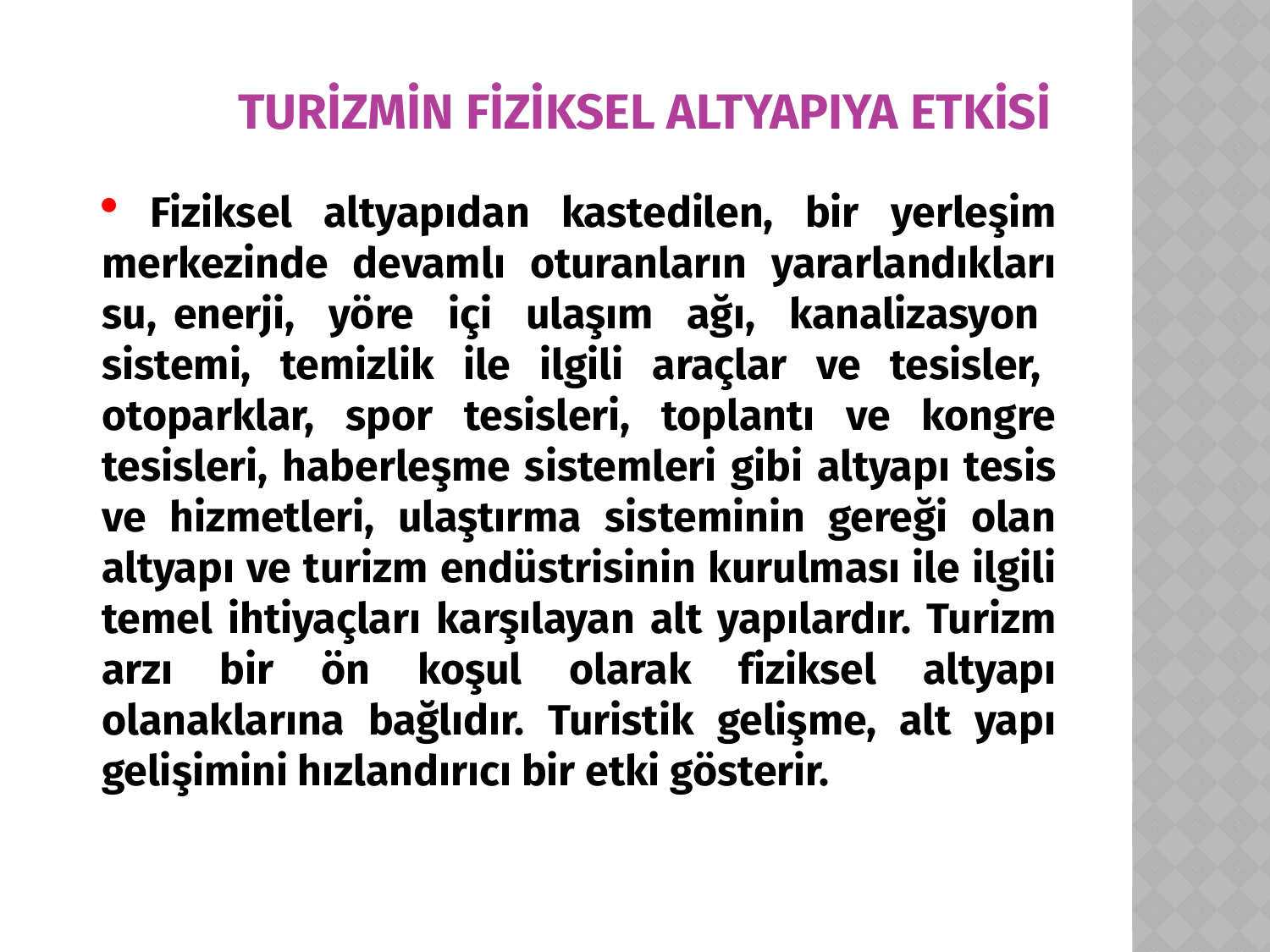

# Turizmin Fiziksel Altyapıya Etkisi
 Fiziksel altyapıdan kastedilen, bir yerleşim merkezinde devamlı oturanların yararlandıkları su, enerji,  yöre  içi  ulaşım  ağı,  kanalizasyon  sistemi,  temizlik  ile  ilgili  araçlar  ve  tesisler,  otoparklar, spor tesisleri, toplantı ve kongre tesisleri, haberleşme sistemleri gibi altyapı tesis ve hizmetleri, ulaştırma sisteminin gereği olan altyapı ve turizm endüstrisinin kurulması ile ilgili temel ihtiyaçları karşılayan alt yapılardır. Turizm arzı bir ön koşul olarak fiziksel altyapı olanaklarına bağlıdır. Turistik gelişme, alt yapı gelişimini hızlandırıcı bir etki gösterir.